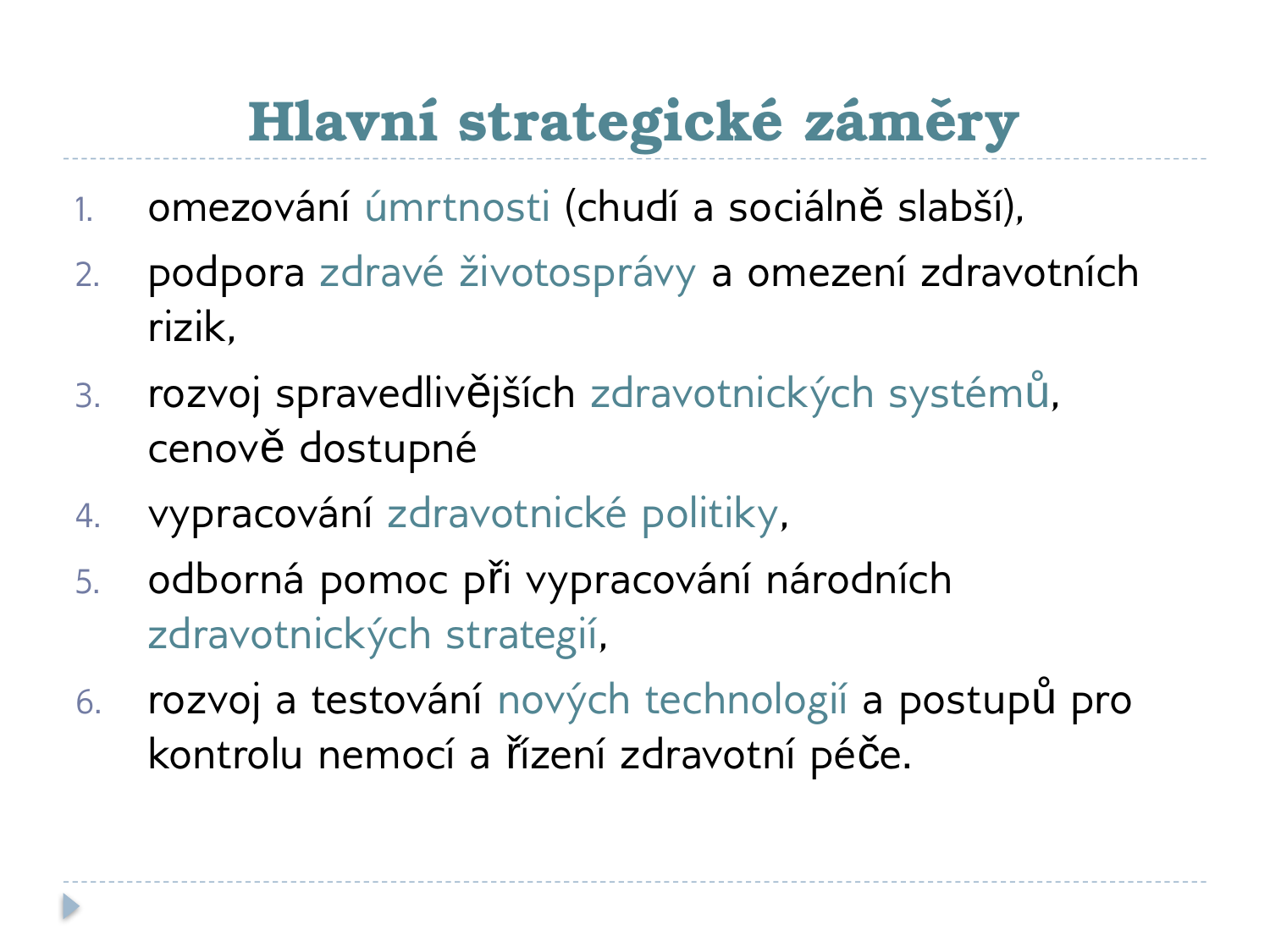

# Hlavní strategické záměry
omezování úmrtnosti (chudí a sociálně slabší),
podpora zdravé životosprávy a omezení zdravotních rizik,
rozvoj spravedlivějších zdravotnických systémů, cenově dostupné
vypracování zdravotnické politiky,
odborná pomoc při vypracování národních zdravotnických strategií,
rozvoj a testování nových technologií a postupů pro kontrolu nemocí a řízení zdravotní péče.